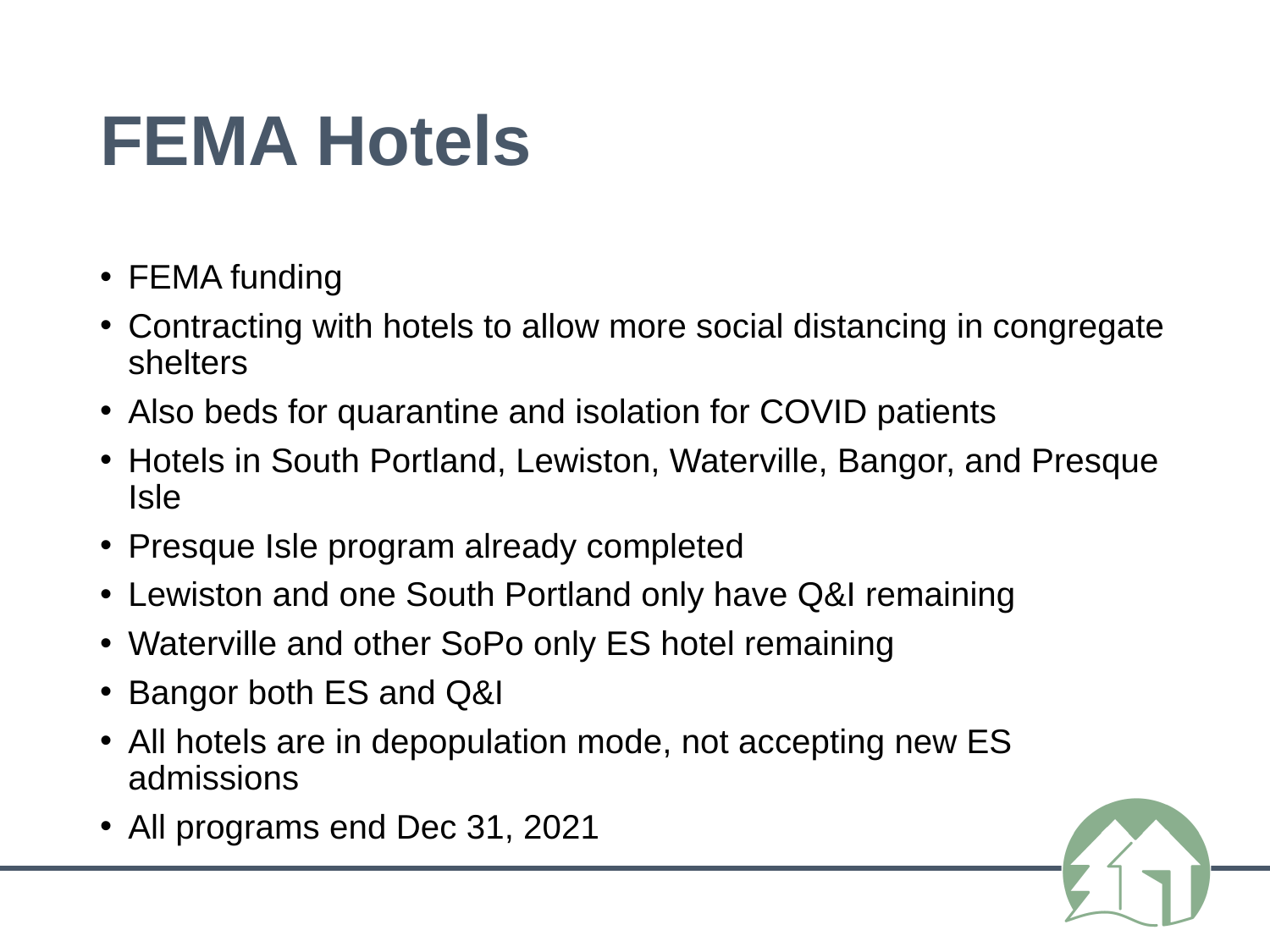

# FEMA Hotels
FEMA funding
Contracting with hotels to allow more social distancing in congregate shelters
Also beds for quarantine and isolation for COVID patients
Hotels in South Portland, Lewiston, Waterville, Bangor, and Presque Isle
Presque Isle program already completed
Lewiston and one South Portland only have Q&I remaining
Waterville and other SoPo only ES hotel remaining
Bangor both ES and Q&I
All hotels are in depopulation mode, not accepting new ES admissions
All programs end Dec 31, 2021